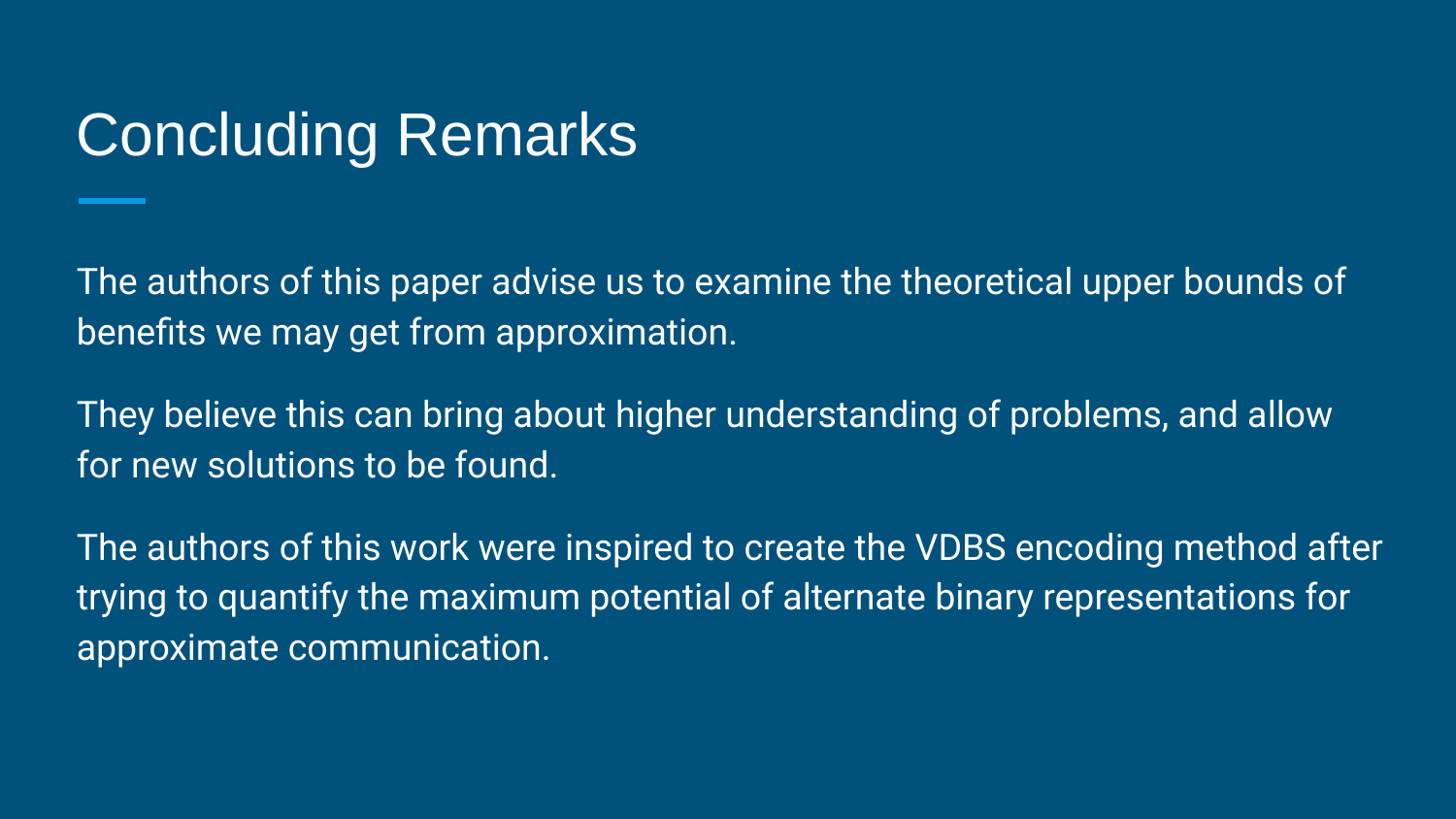

# Concluding Remarks
The authors of this paper advise us to examine the theoretical upper bounds of benefits we may get from approximation.
They believe this can bring about higher understanding of problems, and allow for new solutions to be found.
The authors of this work were inspired to create the VDBS encoding method after trying to quantify the maximum potential of alternate binary representations for approximate communication.